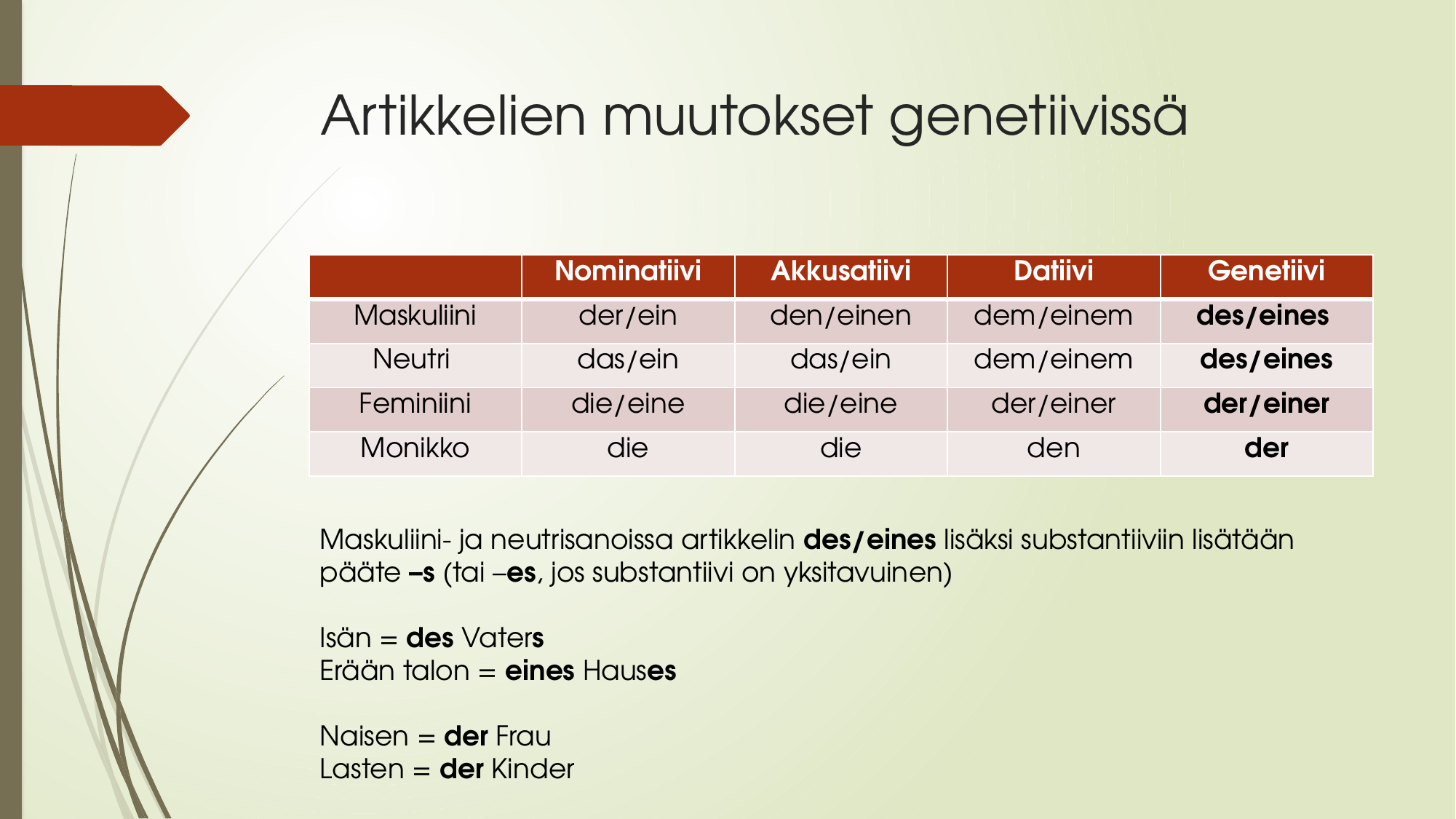

# Artikkelien muutokset genetiivissä
|  | Nominatiivi | Akkusatiivi | Datiivi | Genetiivi |
| --- | --- | --- | --- | --- |
| Maskuliini | der/ein | den/einen | dem/einem | des/eines |
| Neutri | das/ein | das/ein | dem/einem | des/eines |
| Feminiini | die/eine | die/eine | der/einer | der/einer |
| Monikko | die | die | den | der |
Maskuliini- ja neutrisanoissa artikkelin des/eines lisäksi substantiiviin lisätään pääte –s (tai –es, jos substantiivi on yksitavuinen)

Isän = des Vaters
Erään talon = eines Hauses

Naisen = der Frau
Lasten = der Kinder